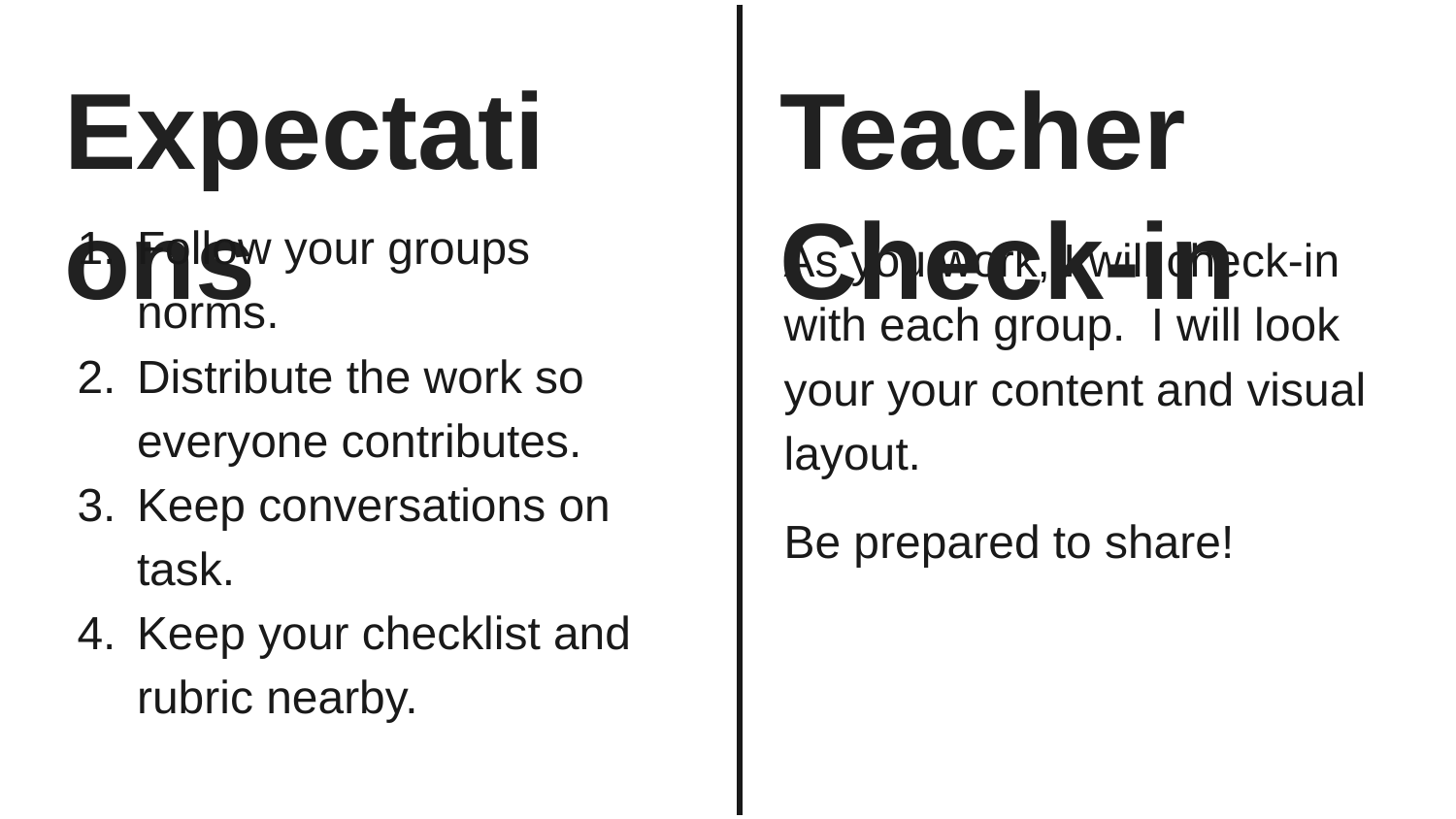

# Expectations
Teacher Check-in
Follow your groups norms.
Distribute the work so everyone contributes.
Keep conversations on task.
Keep your checklist and rubric nearby.
As you work, I will check-in with each group.  I will look your your content and visual layout.
Be prepared to share!